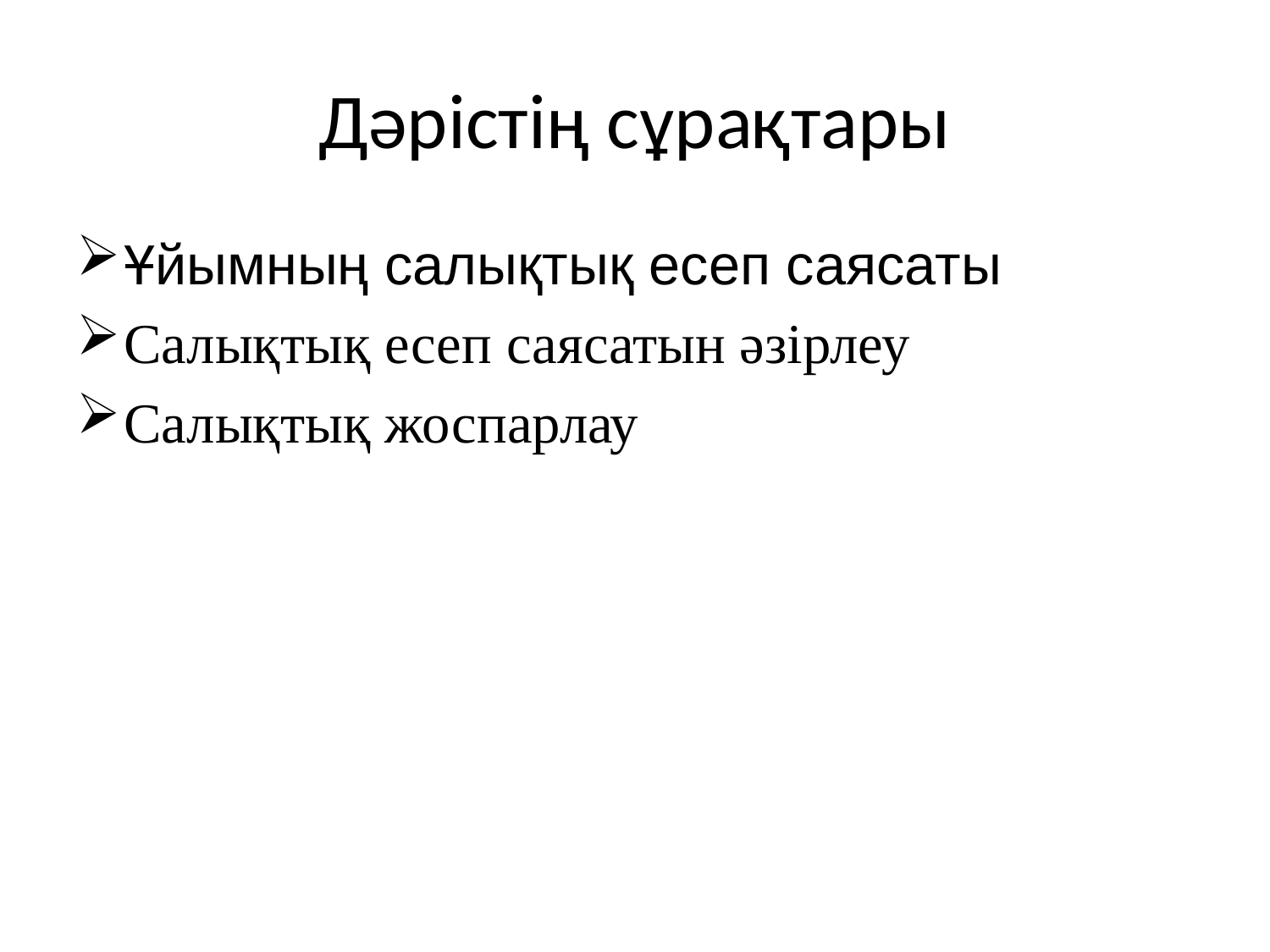

# Дәрістің сұрақтары
Ұйымның салықтық есеп саясаты
Салықтық есеп саясатын әзірлеу
Салықтық жоспарлау